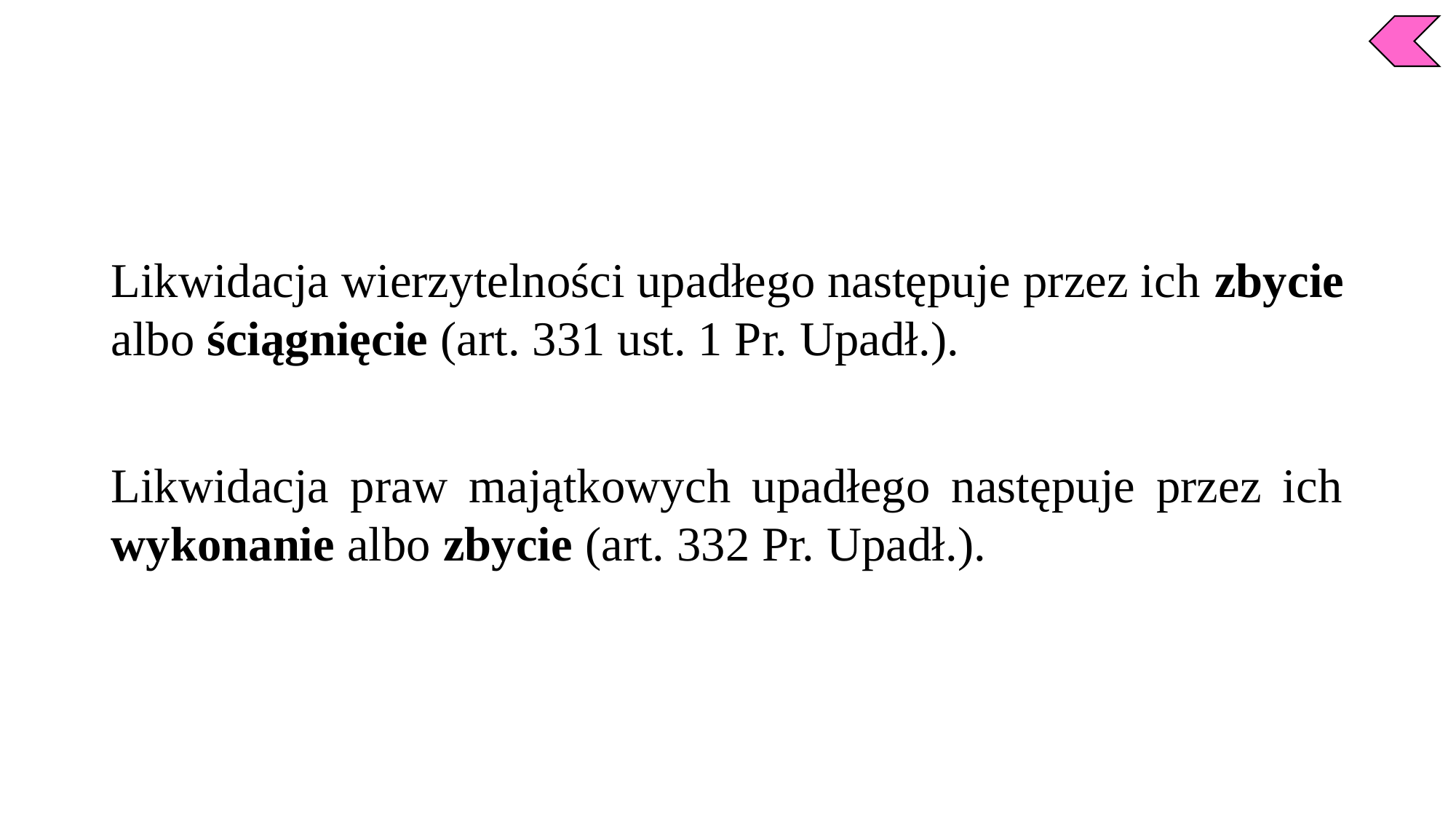

Likwidacja wierzytelności upadłego następuje przez ich zbycie albo ściągnięcie (art. 331 ust. 1 Pr. Upadł.).

Likwidacja praw majątkowych upadłego następuje przez ich wykonanie albo zbycie (art. 332 Pr. Upadł.).